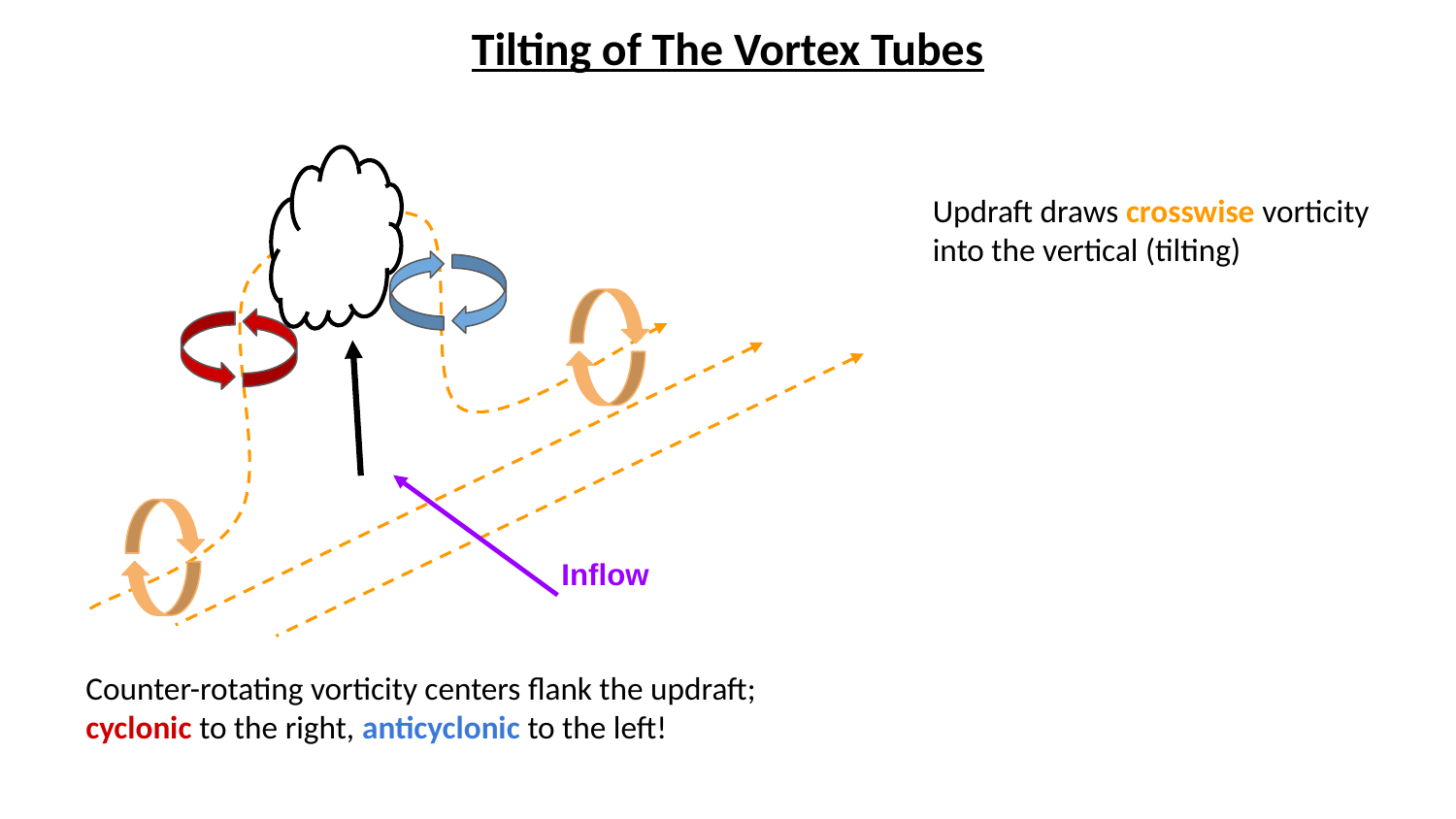

Tilting of The Vortex Tubes

Updraft draws crosswise vorticity into the vertical (tilting)

Inflow
Counter-rotating vorticity centers flank the updraft;
cyclonic to the right, anticyclonic to the left!